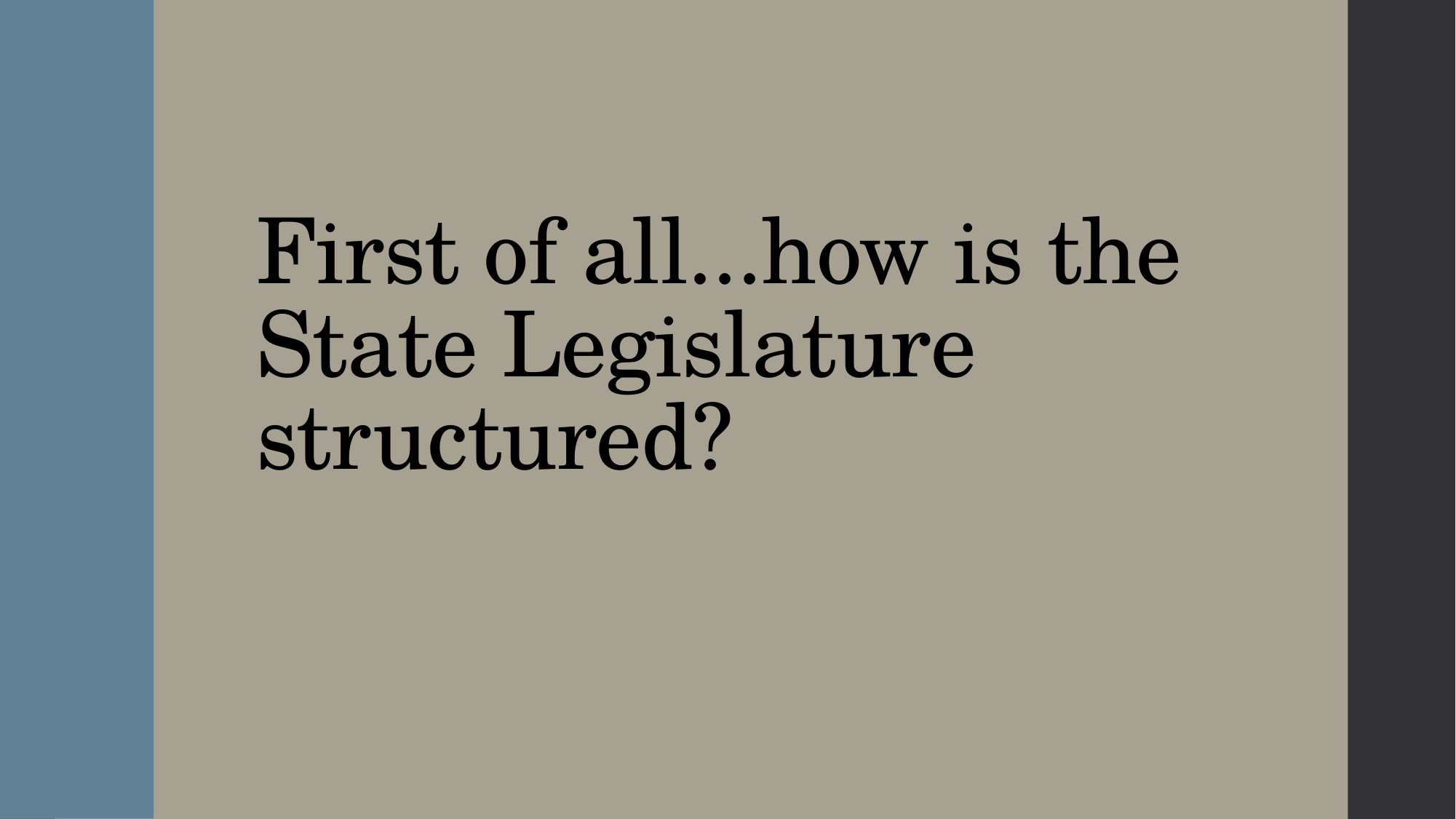

# First of all...how is the State Legislature structured?